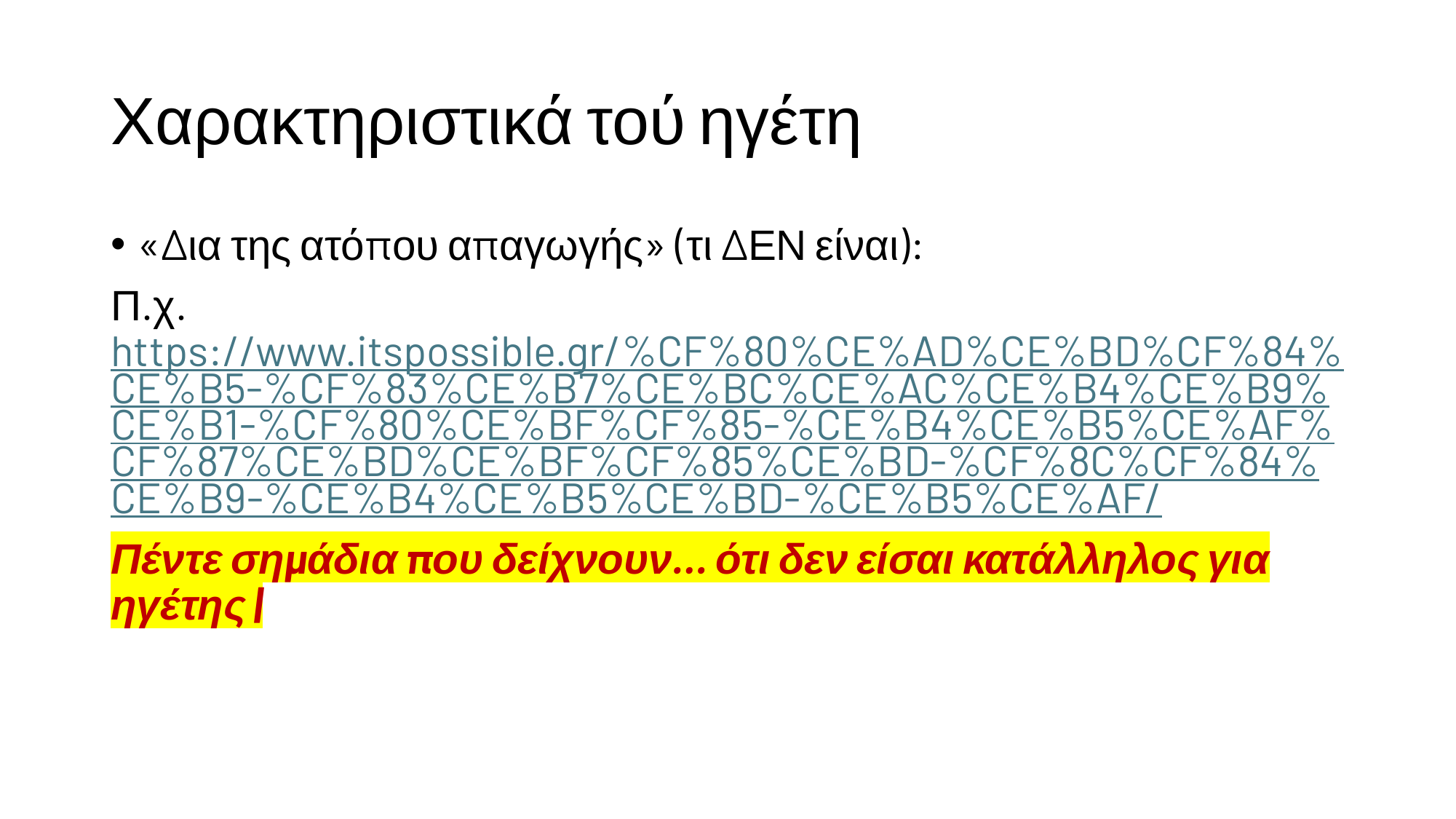

# Χαρακτηριστικά τού ηγέτη
«Δια της ατόπου απαγωγής» (τι ΔΕΝ είναι):
Π.χ. https://www.itspossible.gr/%CF%80%CE%AD%CE%BD%CF%84%CE%B5-%CF%83%CE%B7%CE%BC%CE%AC%CE%B4%CE%B9%CE%B1-%CF%80%CE%BF%CF%85-%CE%B4%CE%B5%CE%AF%CF%87%CE%BD%CE%BF%CF%85%CE%BD-%CF%8C%CF%84%CE%B9-%CE%B4%CE%B5%CE%BD-%CE%B5%CE%AF/
Πέντε σημάδια που δείχνουν… ότι δεν είσαι κατάλληλος για ηγέτης |